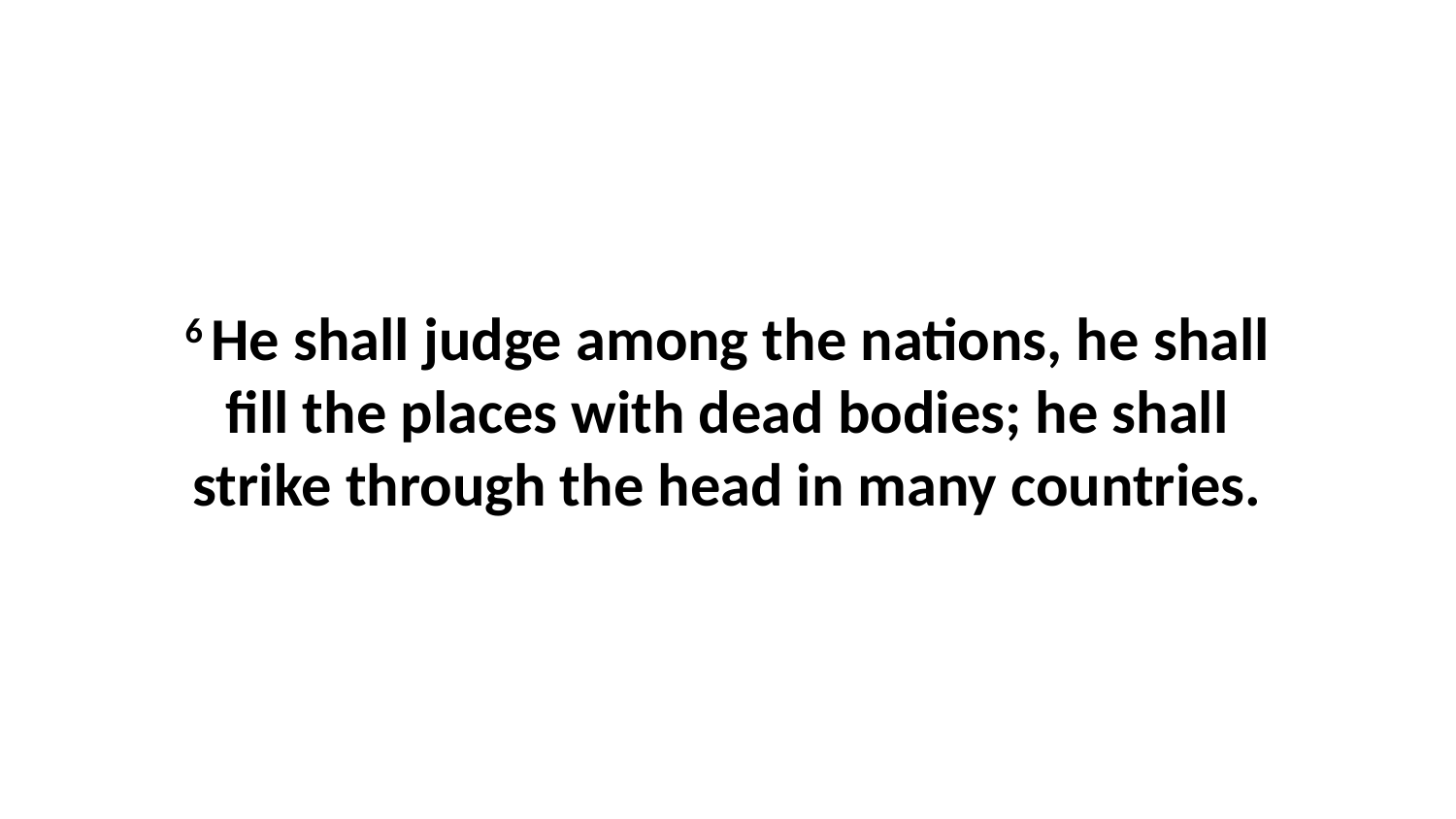

6 He shall judge among the nations, he shall fill the places with dead bodies; he shall strike through the head in many countries.